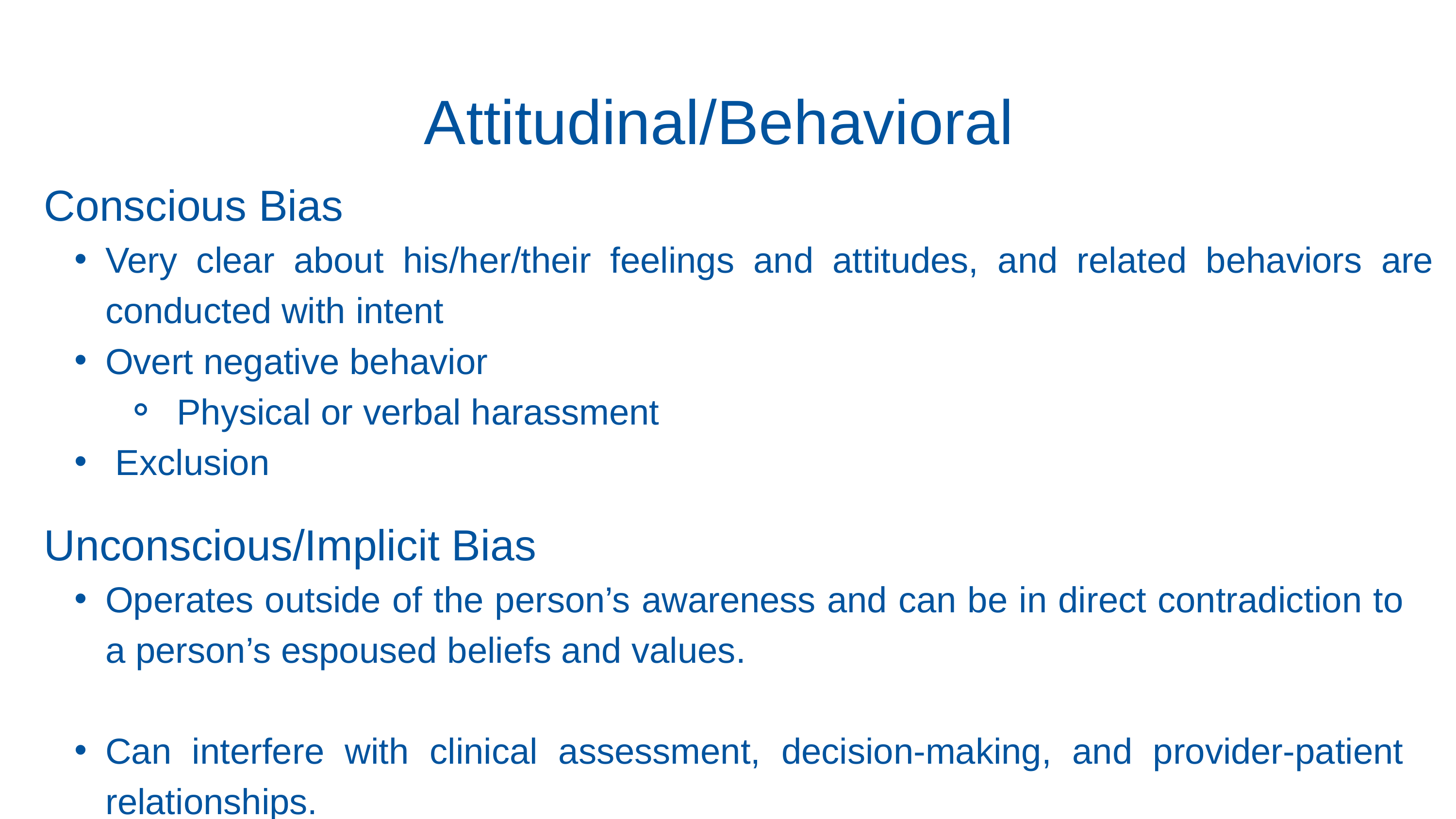

Attitudinal/Behavioral
Conscious Bias
Very clear about his/her/their feelings and attitudes, and related behaviors are conducted with intent
Overt negative behavior
 Physical or verbal harassment
 Exclusion

Unconscious/Implicit Bias
Operates outside of the person’s awareness and can be in direct contradiction to a person’s espoused beliefs and values.

Can interfere with clinical assessment, decision-making, and provider-patient relationships.